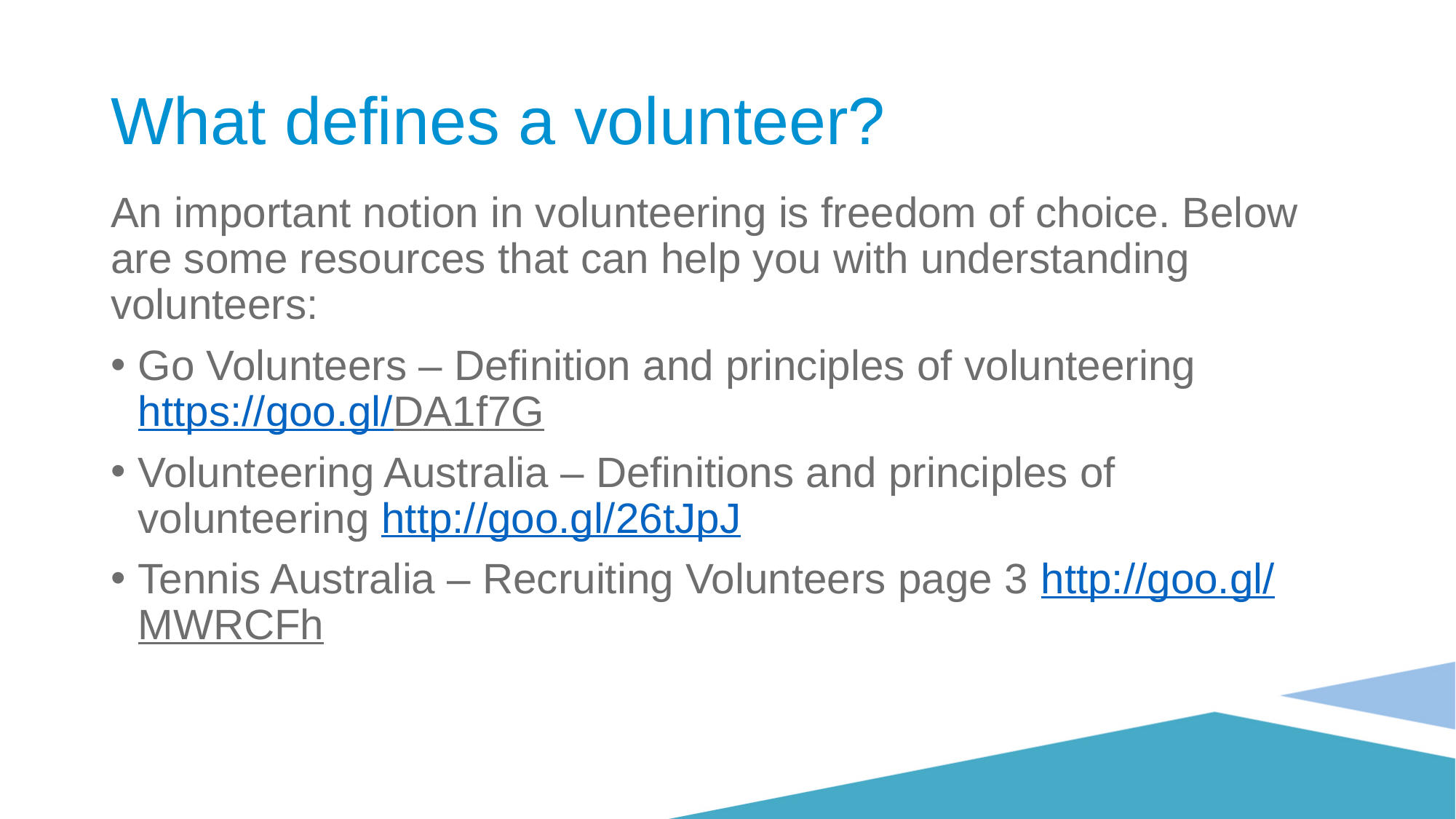

# What defines a volunteer?
An important notion in volunteering is freedom of choice. Below are some resources that can help you with understanding volunteers:
Go Volunteers – Definition and principles of volunteering https://goo.gl/DA1f7G
Volunteering Australia – Definitions and principles of volunteering http://goo.gl/26tJpJ
Tennis Australia – Recruiting Volunteers page 3 http://goo.gl/MWRCFh